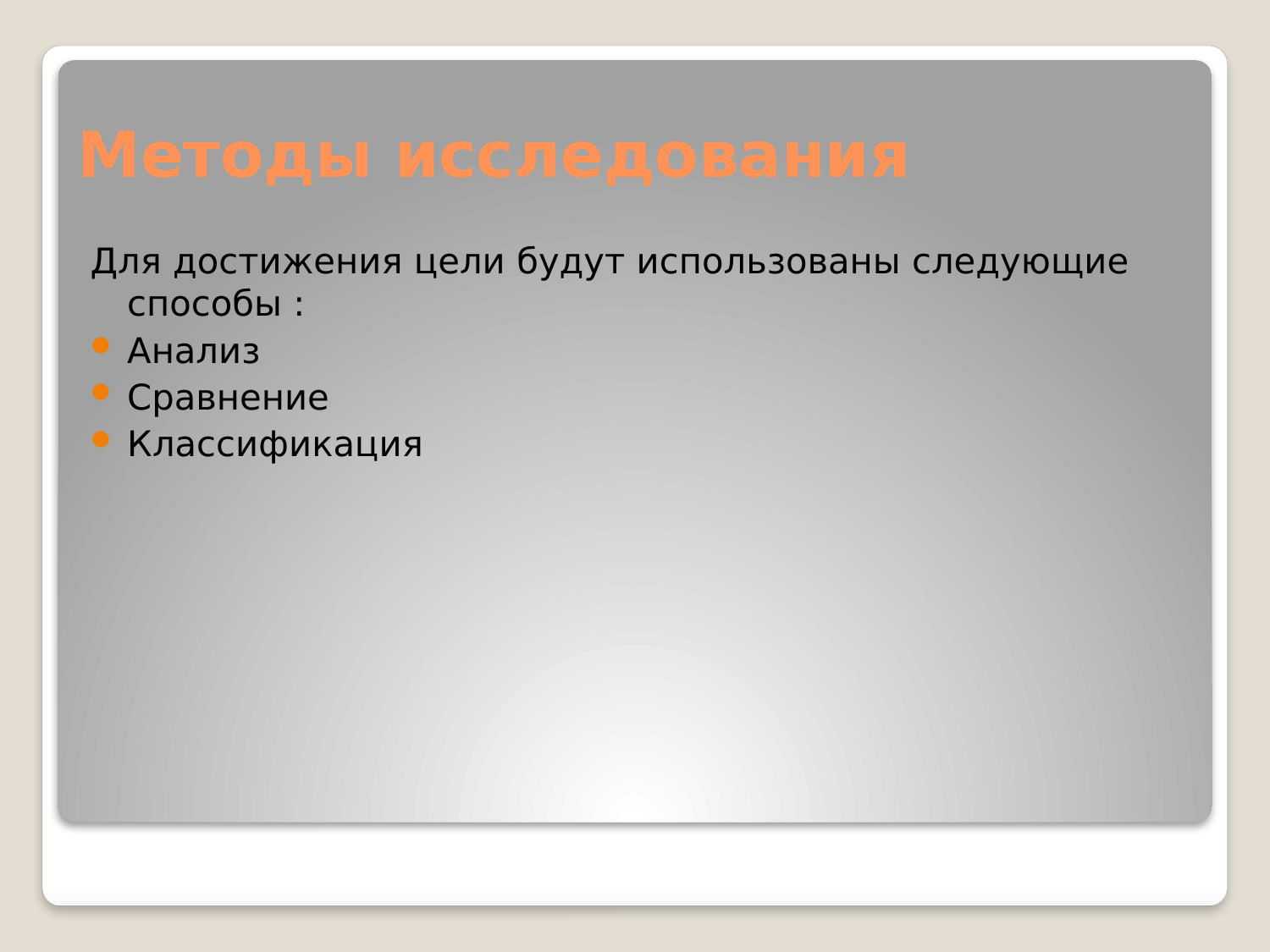

# Методы исследования
Для достижения цели будут использованы следующие способы :
Анализ
Сравнение
Классификация